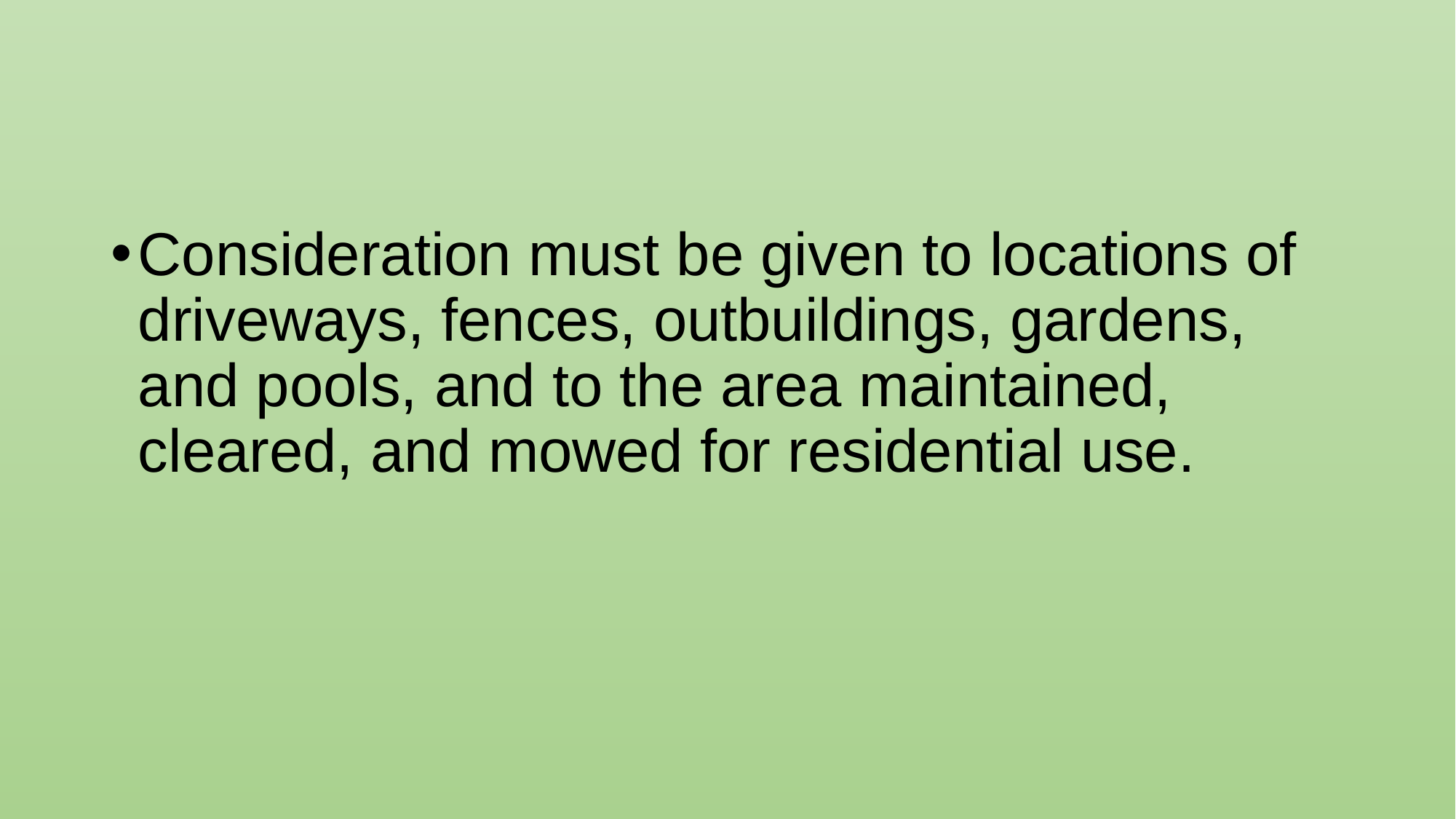

Consideration must be given to locations of driveways, fences, outbuildings, gardens, and pools, and to the area maintained, cleared, and mowed for residential use.